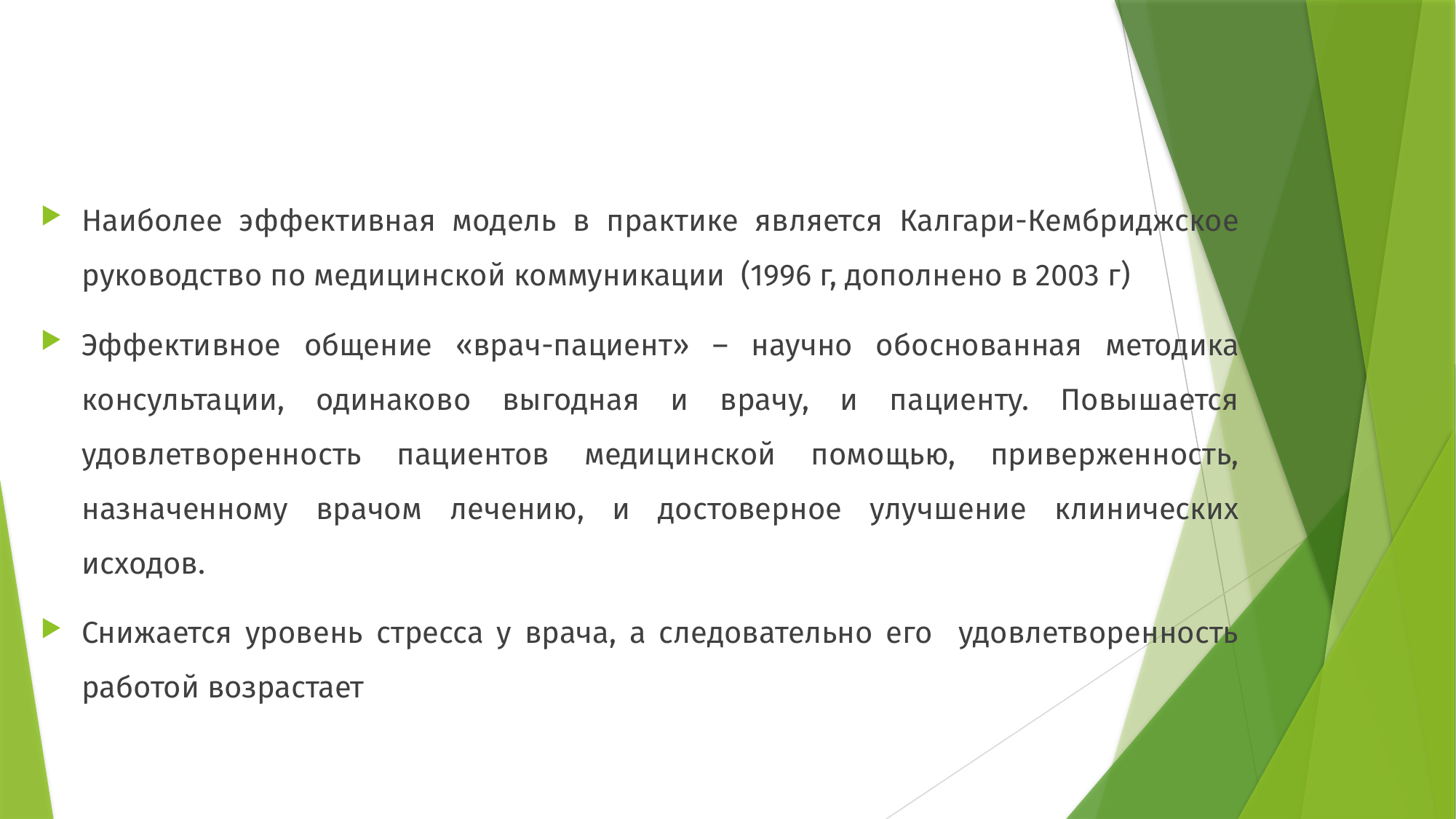

#
Наиболее эффективная модель в практике является Калгари-Кембриджское руководство по медицинской коммуникации  (1996 г, дополнено в 2003 г)
Эффективное общение «врач-пациент» – научно обоснованная методика консультации, одинаково выгодная и врачу, и пациенту. Повышается удовлетворенность пациентов медицинской помощью, приверженность, назначенному врачом лечению, и достоверное улучшение клинических исходов.
Снижается уровень стресса у врача, а следовательно его  удовлетворенность работой возрастает